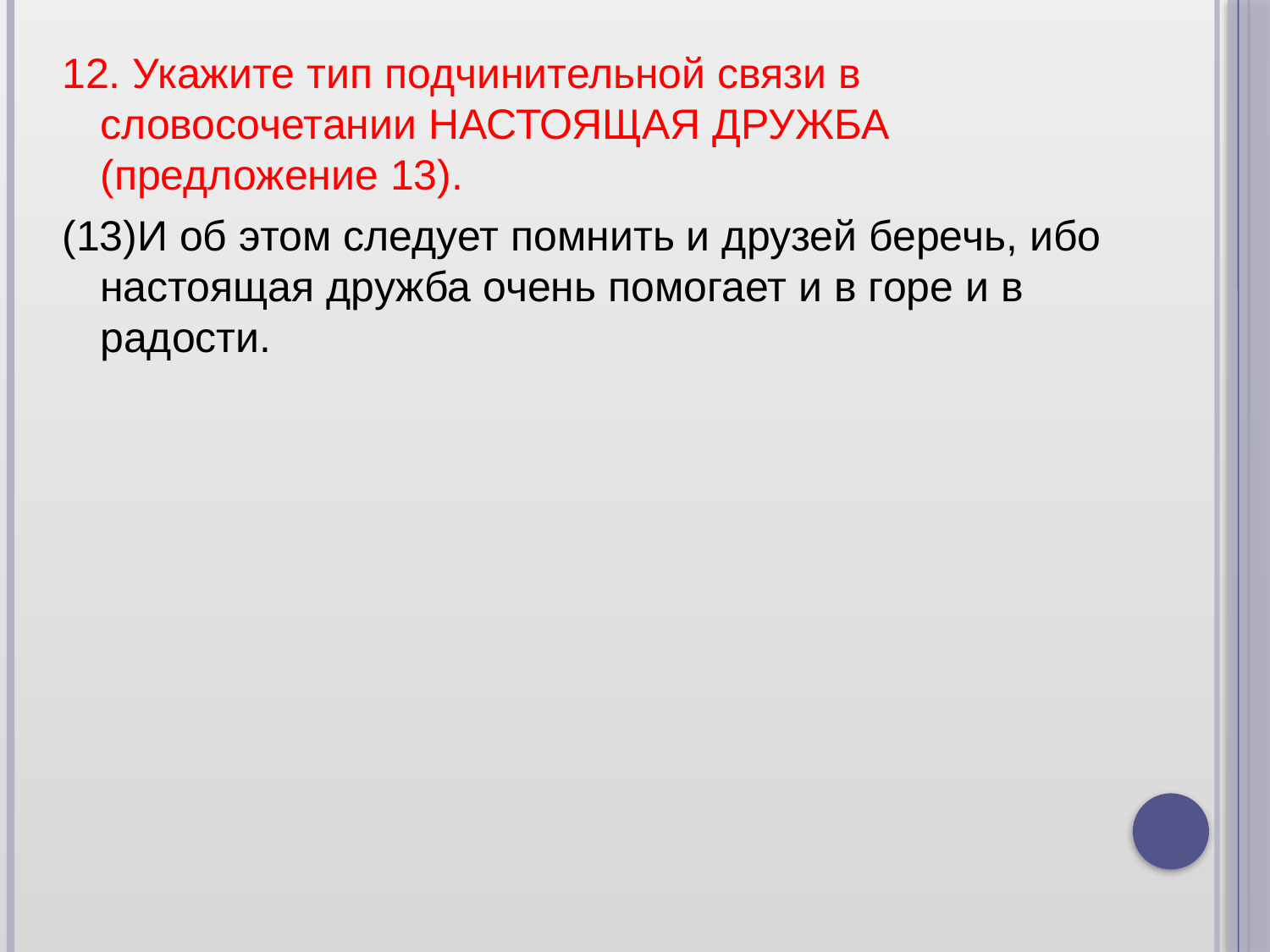

12. Укажите тип подчинительной связи в словосочетании НАСТОЯЩАЯ ДРУЖБА (предложение 13).
(13)И об этом следует помнить и друзей беречь, ибо настоящая дружба очень помогает и в горе и в радости.